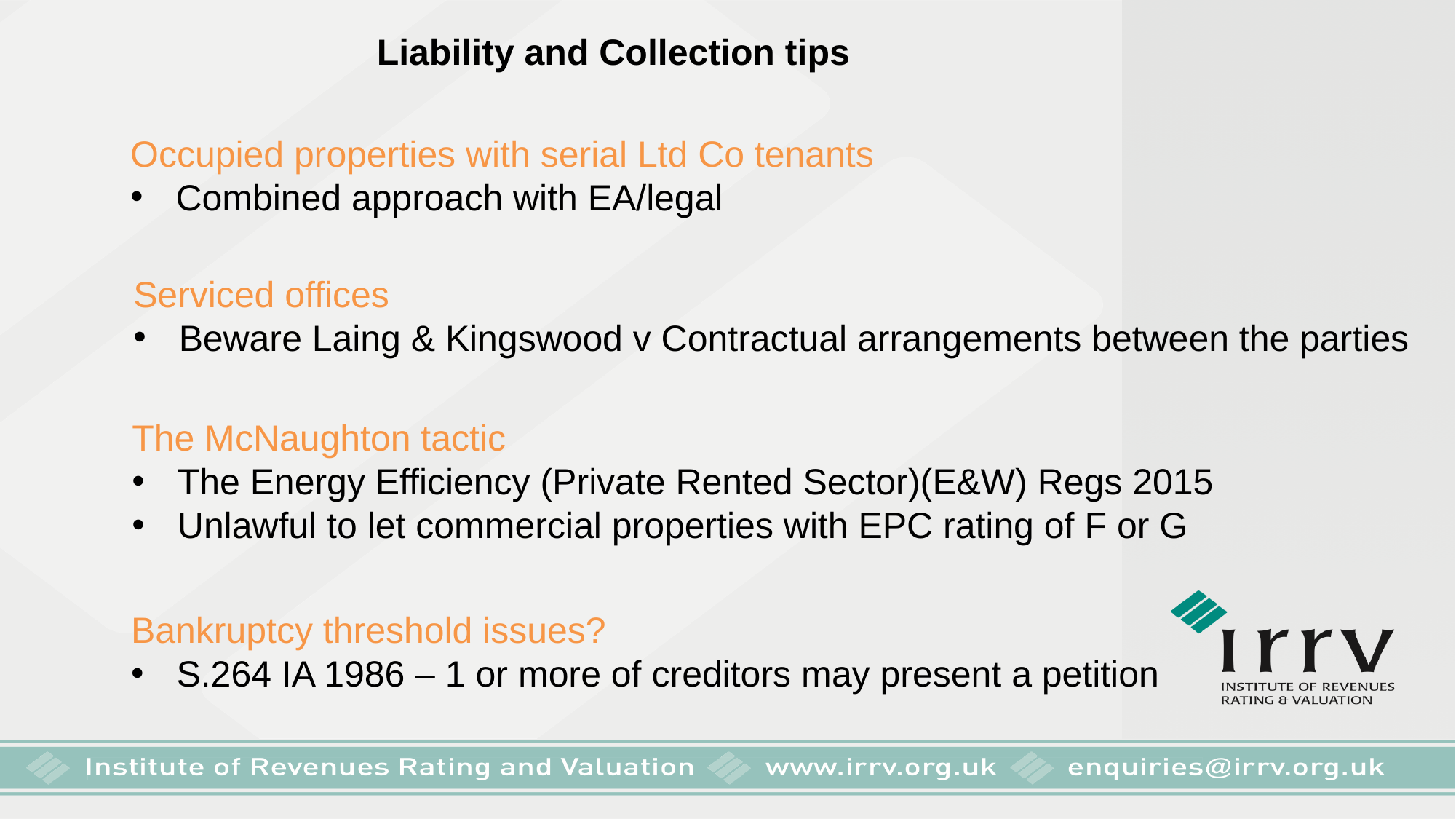

Liability and Collection tips
Occupied properties with serial Ltd Co tenants
Combined approach with EA/legal
Serviced offices
Beware Laing & Kingswood v Contractual arrangements between the parties
The McNaughton tactic
The Energy Efficiency (Private Rented Sector)(E&W) Regs 2015
Unlawful to let commercial properties with EPC rating of F or G
Bankruptcy threshold issues?
S.264 IA 1986 – 1 or more of creditors may present a petition